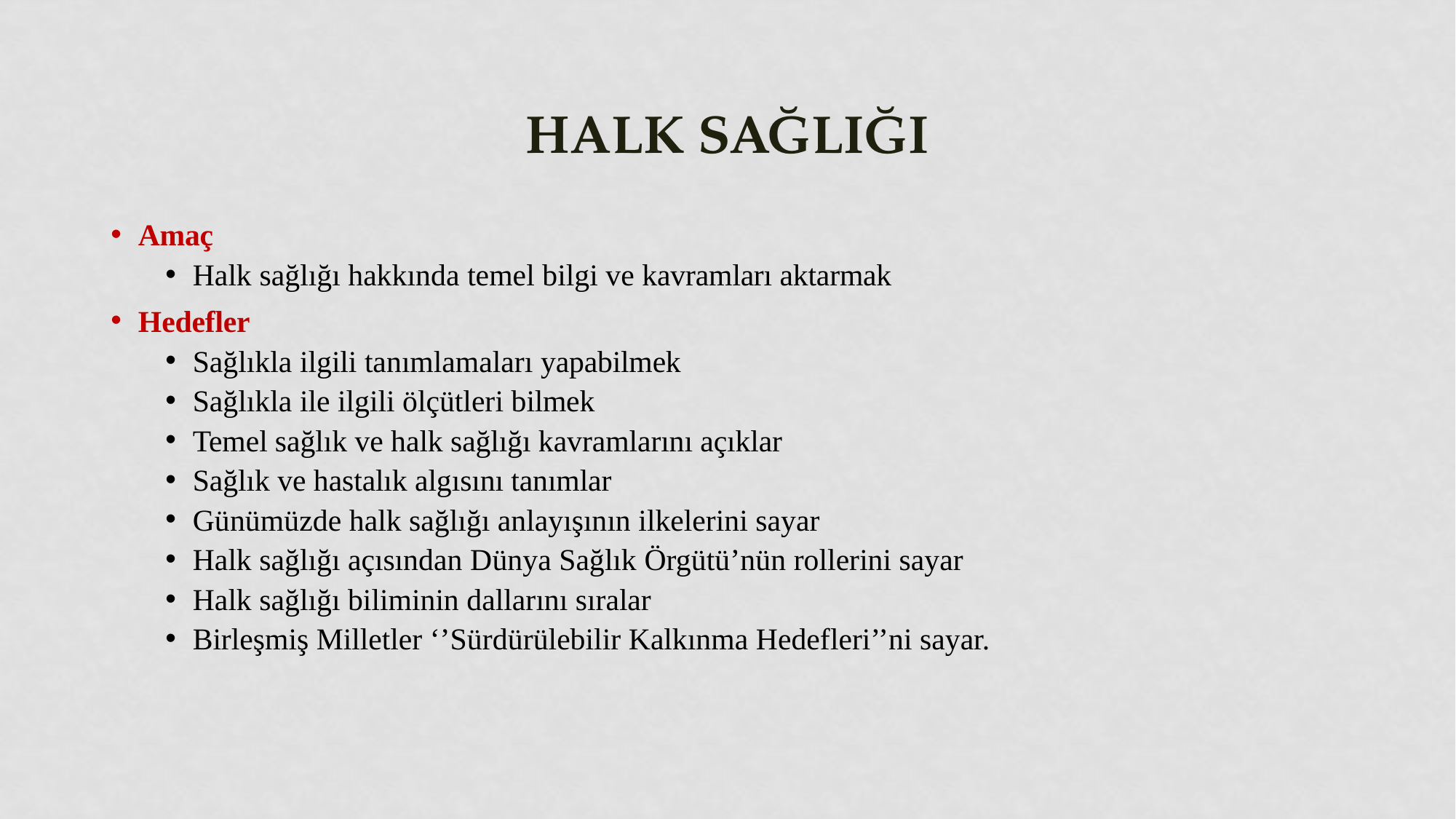

# HALK SAĞLIĞI
Amaç
Halk sağlığı hakkında temel bilgi ve kavramları aktarmak
Hedefler
Sağlıkla ilgili tanımlamaları yapabilmek
Sağlıkla ile ilgili ölçütleri bilmek
Temel sağlık ve halk sağlığı kavramlarını açıklar
Sağlık ve hastalık algısını tanımlar
Günümüzde halk sağlığı anlayışının ilkelerini sayar
Halk sağlığı açısından Dünya Sağlık Örgütü’nün rollerini sayar
Halk sağlığı biliminin dallarını sıralar
Birleşmiş Milletler ‘’Sürdürülebilir Kalkınma Hedefleri’’ni sayar.